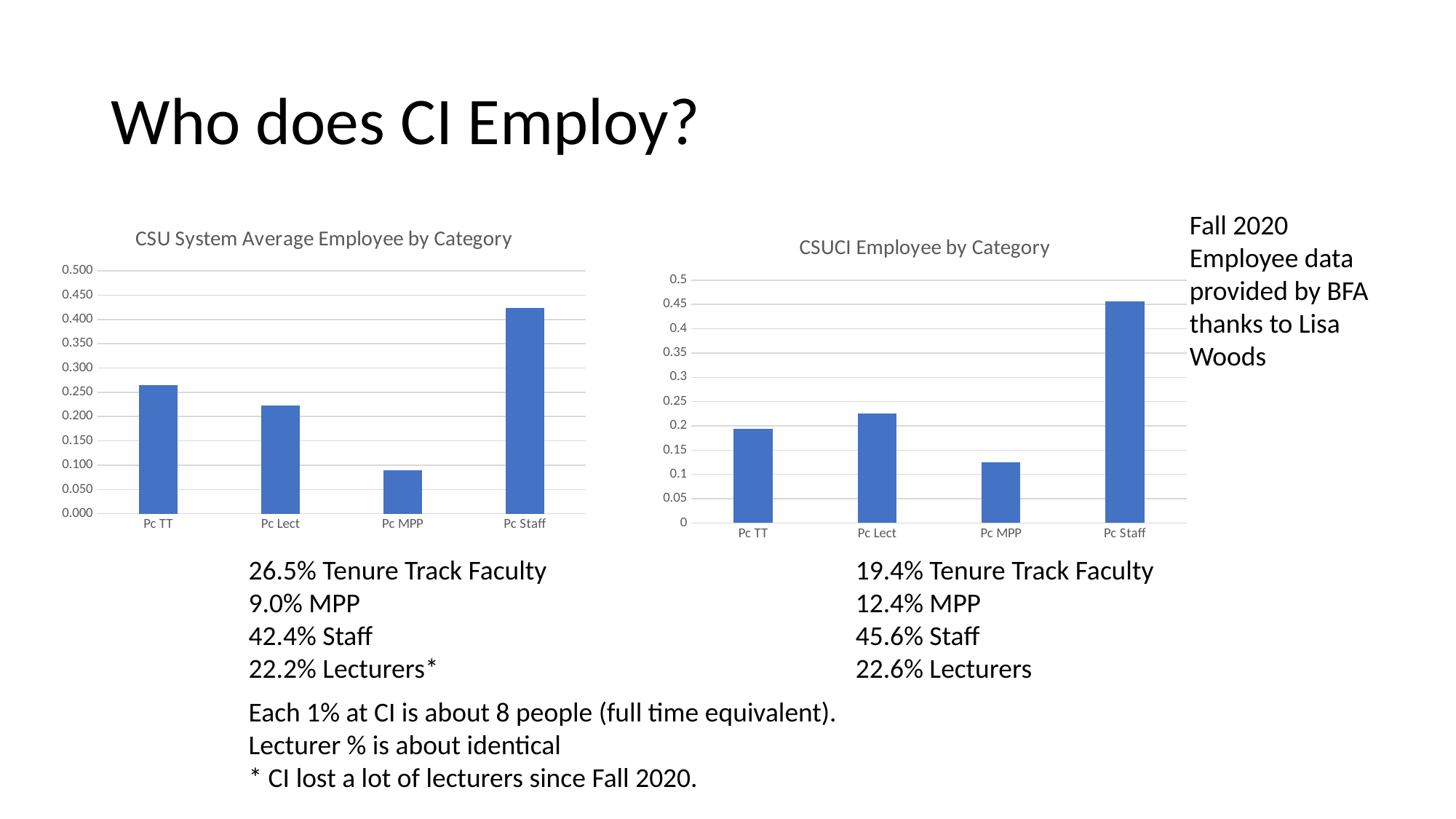

# Who does CI Employ?
Fall 2020 Employee data provided by BFA thanks to Lisa Woods

### Chart: CSU System Average Employee by Category

| Category |  |
|---|---|
| Pc TT | 0.2647958043954958 |
| Pc Lect | 0.22207007697561026 |
| Pc MPP | 0.08958345979109954 |
| Pc Staff | 0.4235506588377943 |

### Chart: CSUCI Employee by Category

| Category |  |
|---|---|
| Pc TT | 0.19406026891574915 |
| Pc Lect | 0.2259763897612059 |
| Pc MPP | 0.12428060550905572 |
| Pc Staff | 0.45568273581398927 |
26.5% Tenure Track Faculty
9.0% MPP
42.4% Staff
22.2% Lecturers*
19.4% Tenure Track Faculty
12.4% MPP
45.6% Staff
22.6% Lecturers
Each 1% at CI is about 8 people (full time equivalent).
Lecturer % is about identical
* CI lost a lot of lecturers since Fall 2020.